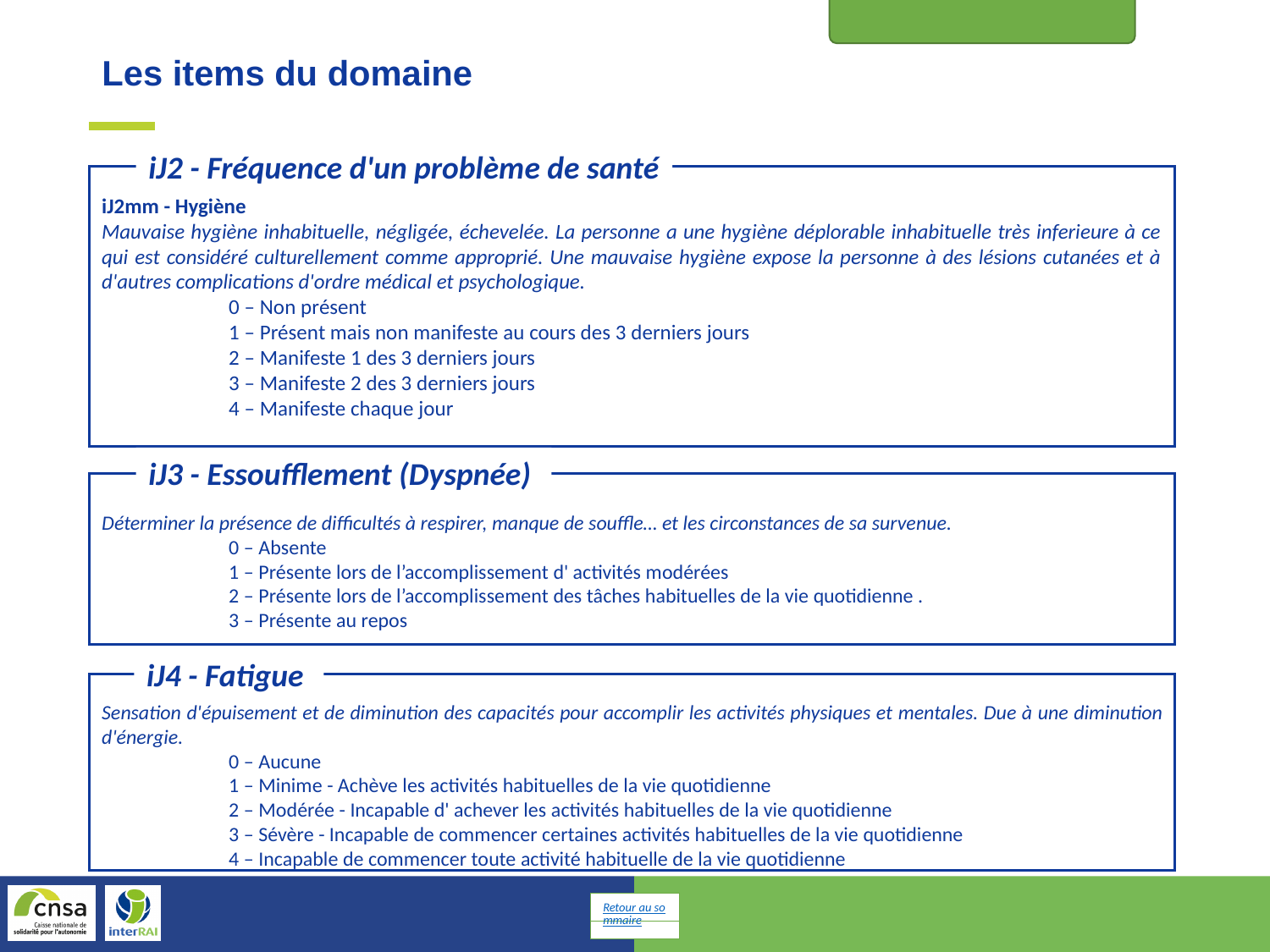

Problèmes de santé
Les items du domaine
iJ2 - Fréquence d'un problème de santé
iJ2mm - Hygiène
Mauvaise hygiène inhabituelle, négligée, échevelée. La personne a une hygiène déplorable inhabituelle très inferieure à ce qui est considéré culturellement comme approprié. Une mauvaise hygiène expose la personne à des lésions cutanées et à d'autres complications d'ordre médical et psychologique.
  	0 – Non présent
	1 – Présent mais non manifeste au cours des 3 derniers jours
	2 – Manifeste 1 des 3 derniers jours
	3 – Manifeste 2 des 3 derniers jours
	4 – Manifeste chaque jour
iJ3 - Essoufflement (Dyspnée)

Déterminer la présence de difficultés à respirer, manque de souffle… et les circonstances de sa survenue.
 	0 – Absente
	1 – Présente lors de l’accomplissement d' activités modérées
	2 – Présente lors de l’accomplissement des tâches habituelles de la vie quotidienne .
	3 – Présente au repos
iJ4 - Fatigue

Sensation d'épuisement et de diminution des capacités pour accomplir les activités physiques et mentales. Due à une diminution d'énergie.
 	0 – Aucune
	1 – Minime - Achève les activités habituelles de la vie quotidienne
	2 – Modérée - Incapable d' achever les activités habituelles de la vie quotidienne
	3 – Sévère - Incapable de commencer certaines activités habituelles de la vie quotidienne
	4 – Incapable de commencer toute activité habituelle de la vie quotidienne

Retour au sommaire